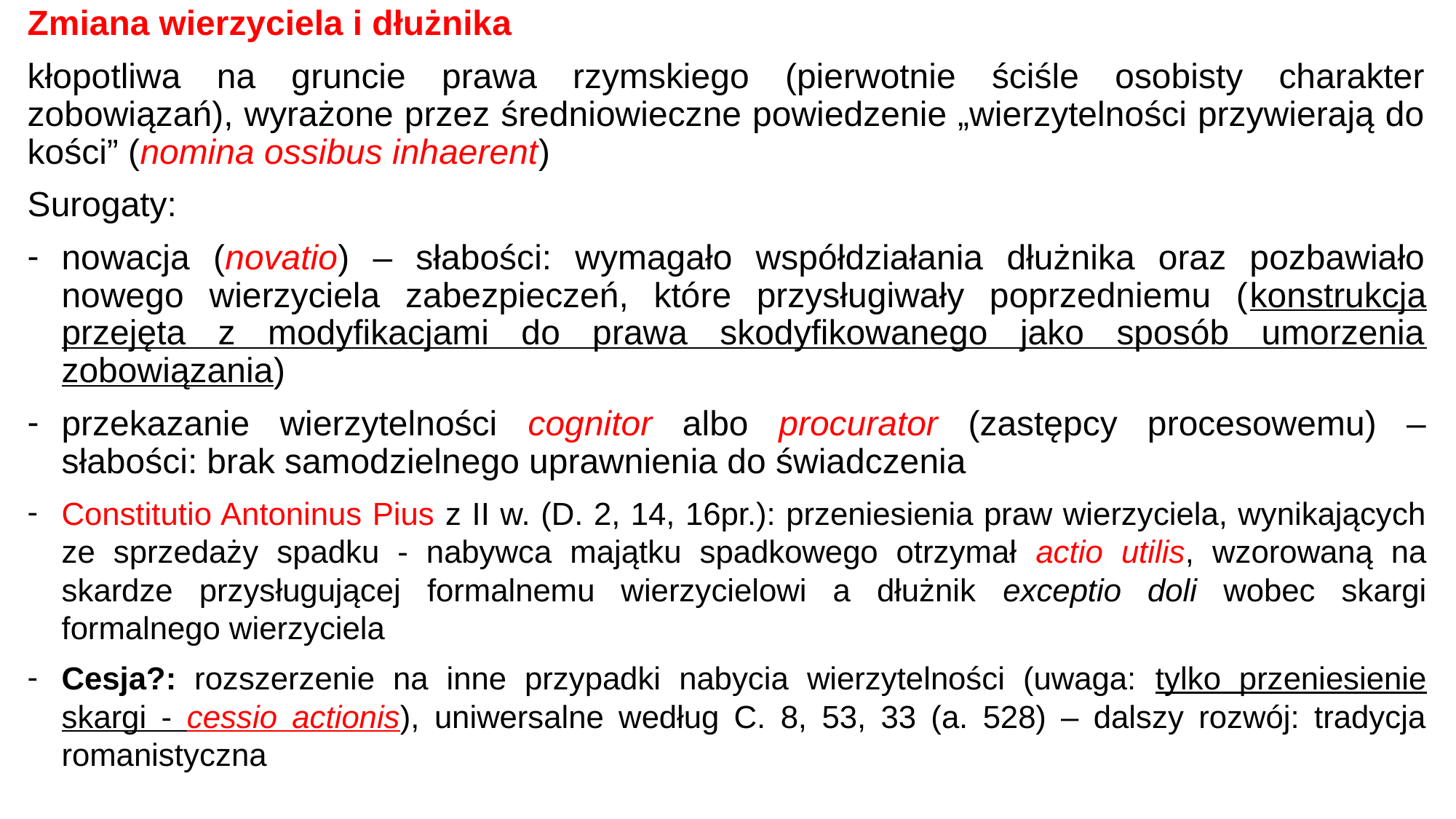

Zmiana wierzyciela i dłużnika
kłopotliwa na gruncie prawa rzymskiego (pierwotnie ściśle osobisty charakter zobowiązań), wyrażone przez średniowieczne powiedzenie „wierzytelności przywierają do kości” (nomina ossibus inhaerent)
Surogaty:
nowacja (novatio) – słabości: wymagało współdziałania dłużnika oraz pozbawiało nowego wierzyciela zabezpieczeń, które przysługiwały poprzedniemu (konstrukcja przejęta z modyfikacjami do prawa skodyfikowanego jako sposób umorzenia zobowiązania)
przekazanie wierzytelności cognitor albo procurator (zastępcy procesowemu) – słabości: brak samodzielnego uprawnienia do świadczenia
Constitutio Antoninus Pius z II w. (D. 2, 14, 16pr.): przeniesienia praw wierzyciela, wynikających ze sprzedaży spadku - nabywca majątku spadkowego otrzymał actio utilis, wzorowaną na skardze przysługującej formalnemu wierzycielowi a dłużnik exceptio doli wobec skargi formalnego wierzyciela
Cesja?: rozszerzenie na inne przypadki nabycia wierzytelności (uwaga: tylko przeniesienie skargi - cessio actionis), uniwersalne według C. 8, 53, 33 (a. 528) – dalszy rozwój: tradycja romanistyczna